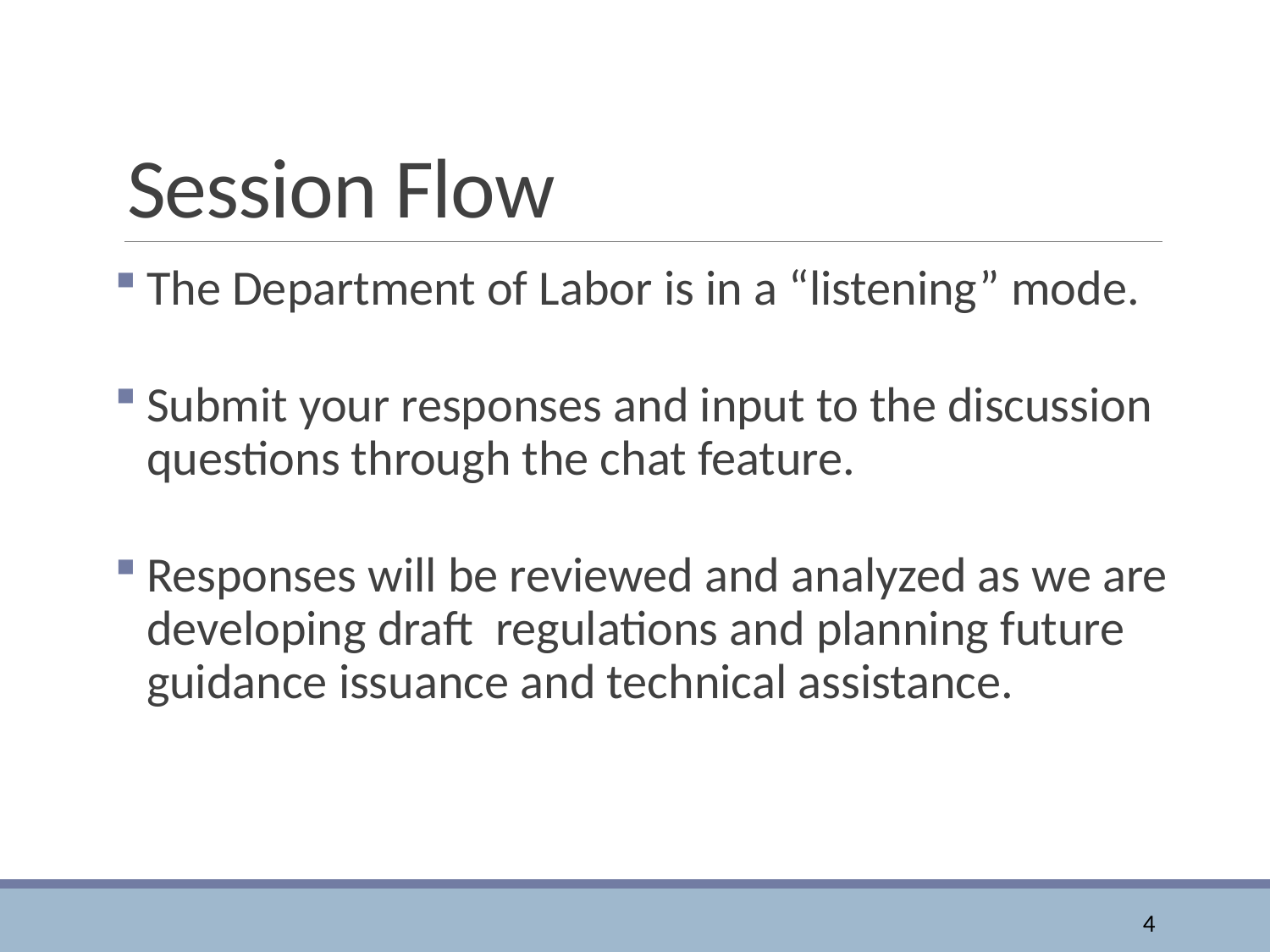

# Session Flow
The Department of Labor is in a “listening” mode.
Submit your responses and input to the discussion questions through the chat feature.
Responses will be reviewed and analyzed as we are developing draft  regulations and planning future guidance issuance and technical assistance.

4